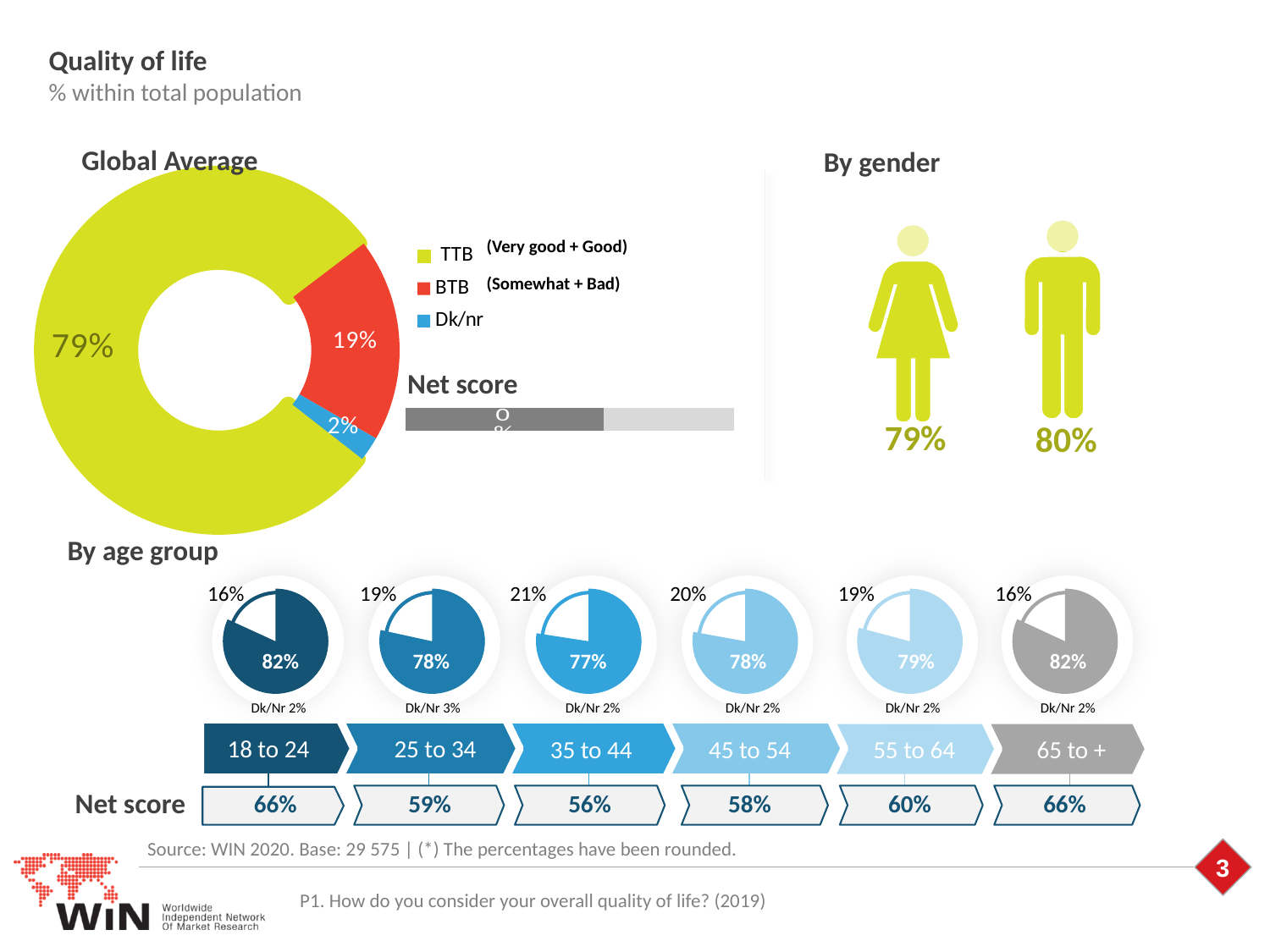

Quality of life
% within total population
Global Average
By gender

### Chart

| Category | EL PRIMERO RESALTA |
|---|---|
|  TTB | 0.7911778929491816 |
| BTB | 0.1865427460124739 |
| Dk/nr | 0.022279361038369937 |

### Chart

| Category | CAMBIAR AQUÍ | NO CAMBIAR |
|---|---|---|
| Category 1 | 0.7956259859422945 | 0.2043740140577055 |
80%

### Chart

| Category | CAMBIAR AQUÍ | NO CAMBIAR |  |
|---|---|---|---|
| Category 1 | 0.7868255603979938 | 0.21317443960200622 | None |
79%
| (Very good + Good) |
| --- |
| (Somewhat + Bad) |
Net score

### Chart

| Category | % | NO CAMBIAR |
|---|---|---|
| Categoría 1 | 0.6046351469367077 | 0.3953648530632923 |
By age group

### Chart

| Category | Ventas |
|---|---|
| CAMBIAR AQUÍ | 0.8183220539587658 |
| NO CAMBIAR | 0.18167794604123422 |

### Chart

| Category | Ventas |
|---|---|
| CAMBIAR AQUÍ | 0.7841756891346289 |
| NO CAMBIAR | 0.21582431086537113 |

### Chart

| Category | Ventas |
|---|---|
| CAMBIAR AQUÍ | 0.7743951972221104 |
| NO CAMBIAR | 0.22560480277788963 |

### Chart

| Category | Ventas |
|---|---|
| CAMBIAR AQUÍ | 0.7784880113818193 |
| NO CAMBIAR | 0.22151198861818067 |

### Chart

| Category | Ventas |
|---|---|
| CAMBIAR AQUÍ | 0.7912505398056423 |
| NO CAMBIAR | 0.2087494601943577 |

### Chart

| Category | Ventas |
|---|---|
| CAMBIAR AQUÍ | 0.8190009157798795 |
| NO CAMBIAR | 0.18099908422012045 |

16%
19%
21%
20%
19%
16%
82%
77%
78%
78%
79%
82%
| Dk/Nr 2% | Dk/Nr 3% | Dk/Nr 2% | Dk/Nr 2% | Dk/Nr 2% | Dk/Nr 2% |
| --- | --- | --- | --- | --- | --- |

25 to 34
18 to 24
45 to 54
55 to 64
65 to +
35 to 44
| Net score | 66% | 59% | 56% | 58% | 60% | 66% |
| --- | --- | --- | --- | --- | --- | --- |

Source: WIN 2020. Base: 29 575 | (*) The percentages have been rounded.
P1. How do you consider your overall quality of life? (2019)